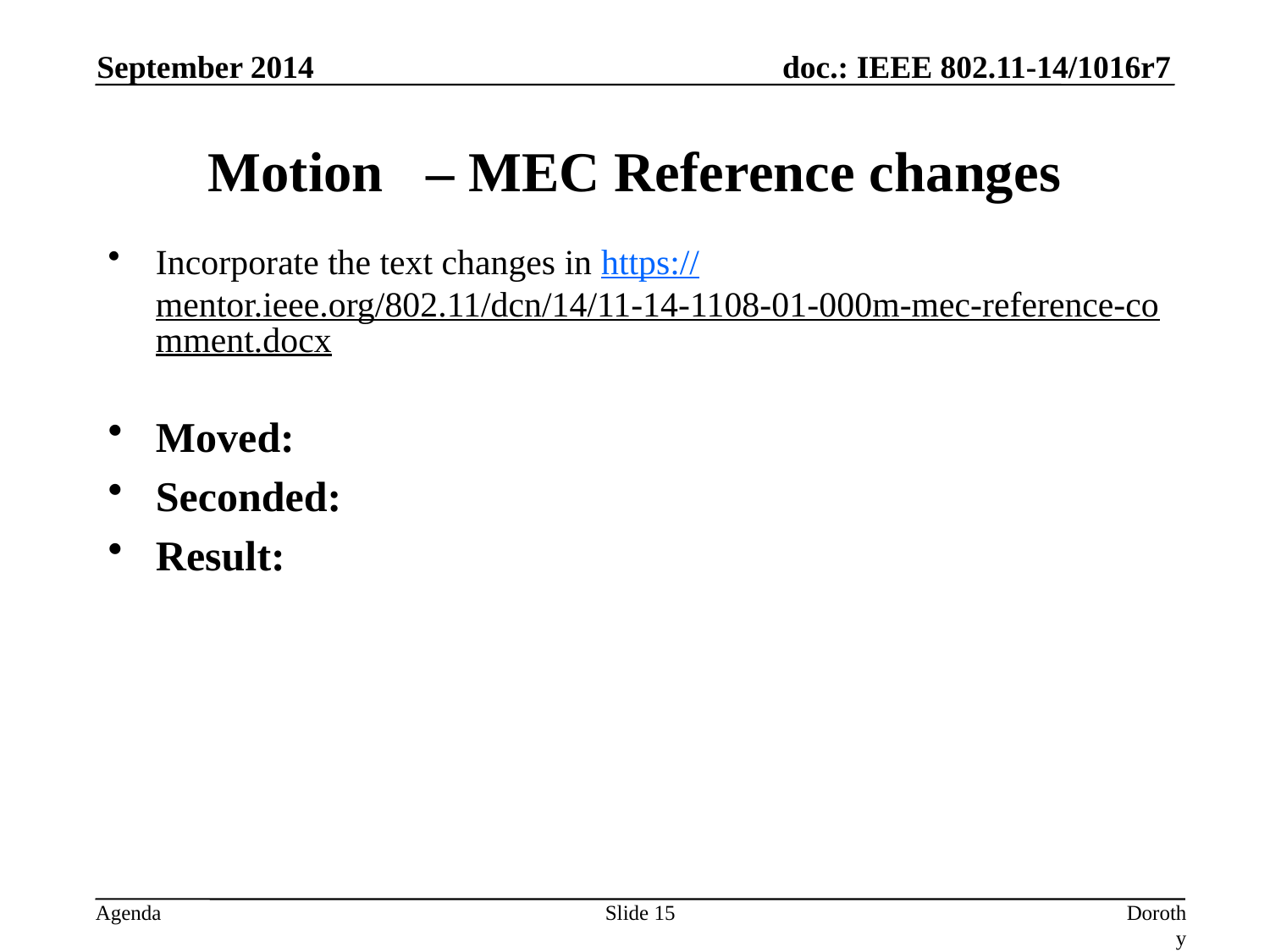

September 2014
# Motion   – MEC Reference changes
Incorporate the text changes in https://mentor.ieee.org/802.11/dcn/14/11-14-1108-01-000m-mec-reference-comment.docx
Moved:
Seconded:
Result:

Slide 15
Dorothy Stanley, Aruba Networks